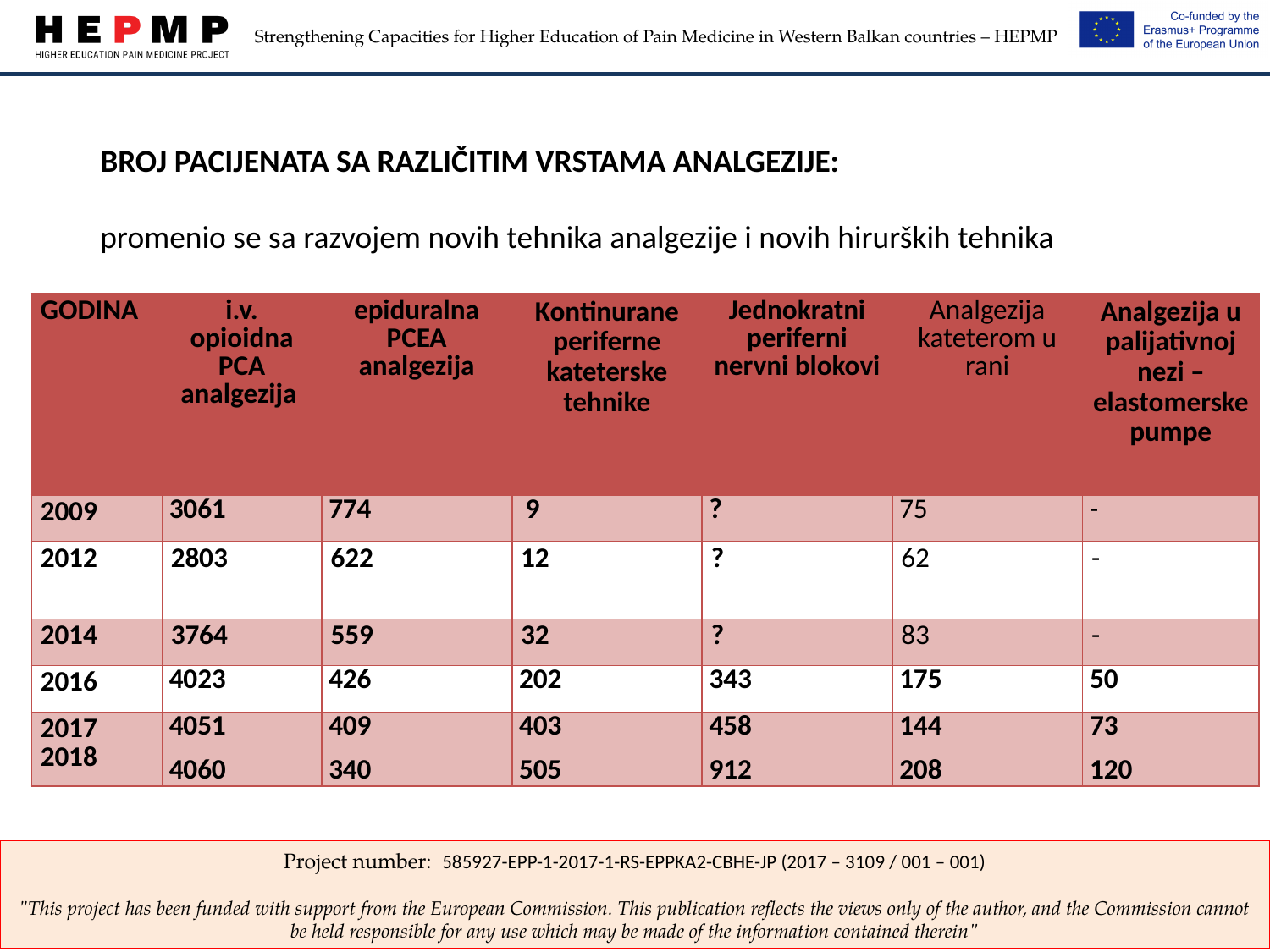

#
BROJ PACIJENATA SA RAZLIČITIM VRSTAMA ANALGEZIJE:
promenio se sa razvojem novih tehnika analgezije i novih hirurških tehnika
| GODINA | i.v. opioidna PCA analgezija | epiduralna PCEA analgezija | Kontinurane periferne kateterske tehnike | Jednokratni periferni nervni blokovi | Analgezija kateterom u rani | Analgezija u palijativnoj nezi – elastomerske pumpe |
| --- | --- | --- | --- | --- | --- | --- |
| 2009 | 3061 | 774 | 9 | ? | 75 | - |
| 2012 | 2803 | 622 | 12 | ? | 62 | - |
| 2014 | 3764 | 559 | 32 | ? | 83 | - |
| 2016 | 4023 | 426 | 202 | 343 | 175 | 50 |
| 2017 2018 | 4051 4060 | 409 340 | 403 505 | 458 912 | 144 208 | 73 120 |